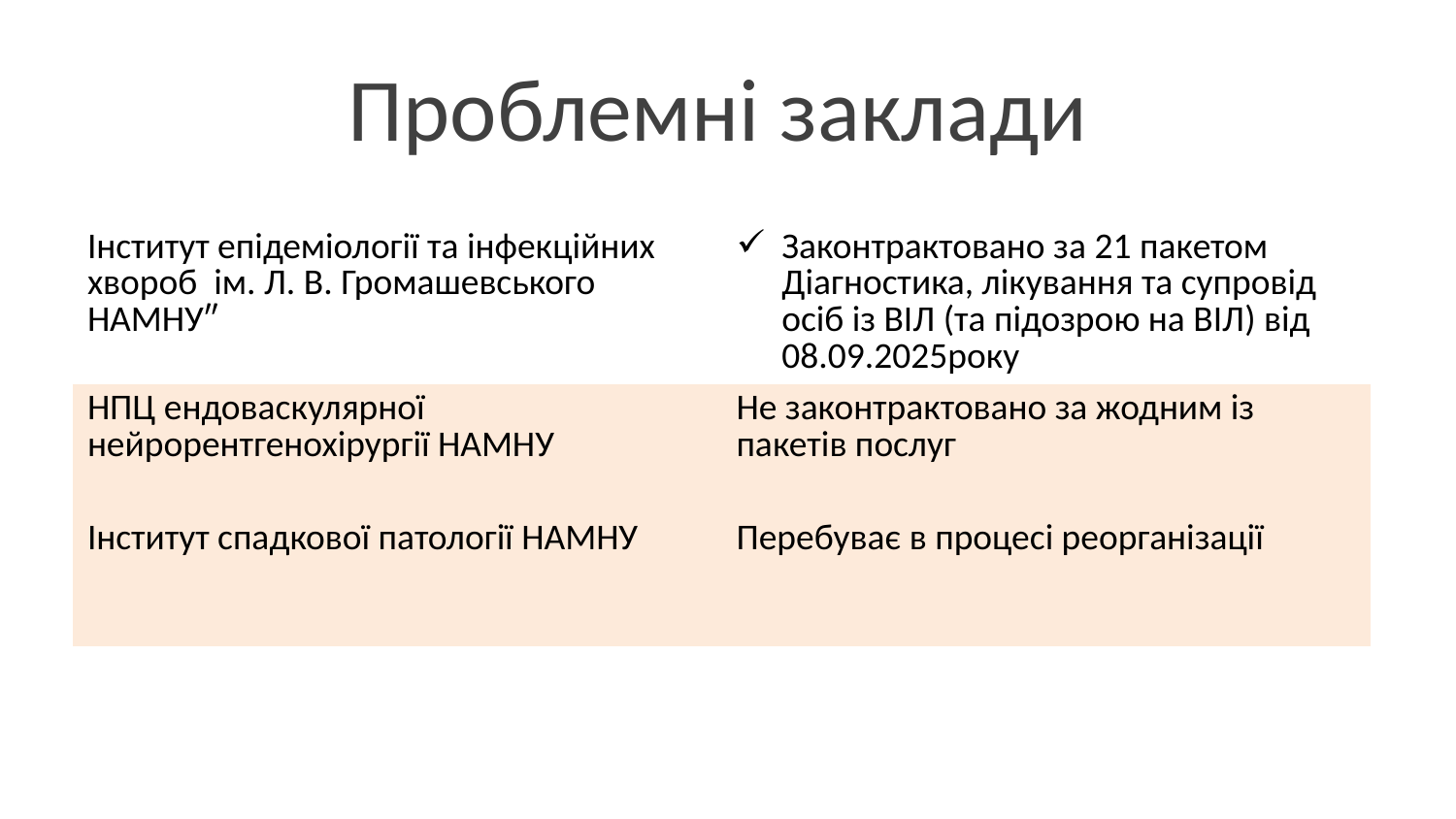

# Проблемні заклади
| Інститут епідеміології та інфекційних хвороб ім. Л. В. Громашевського НАМНУ″ | Законтрактовано за 21 пакетом Діагностика, лікування та супровід осіб із ВІЛ (та підозрою на ВІЛ) від 08.09.2025року |
| --- | --- |
| НПЦ ендоваскулярної нейрорентгенохірургії НАМНУ | Не законтрактовано за жодним із пакетів послуг |
| Інститут спадкової патології НАМНУ | Перебуває в процесі реорганізації |